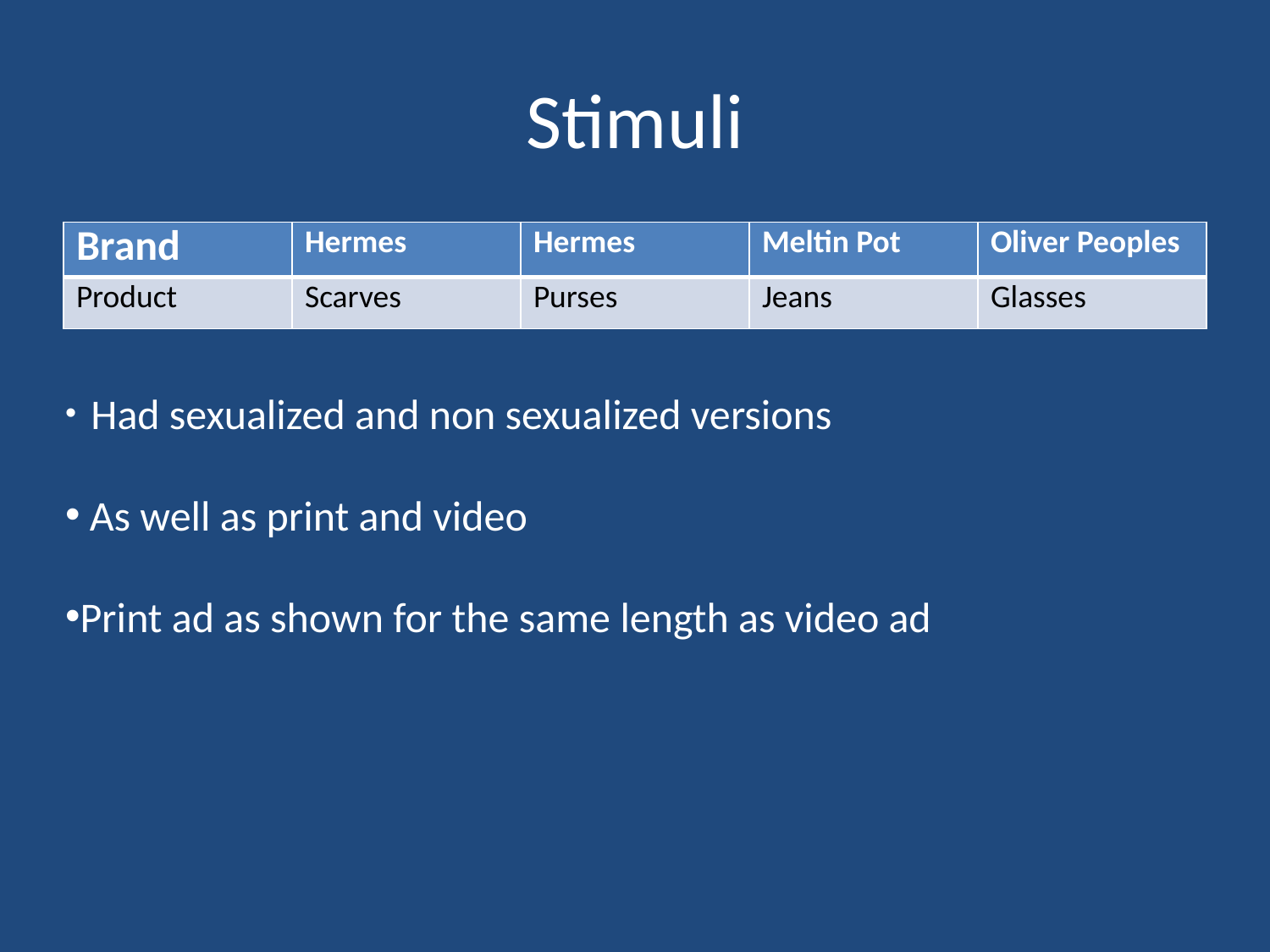

# Stimuli
| Brand | Hermes | Hermes | Meltin Pot | Oliver Peoples |
| --- | --- | --- | --- | --- |
| Product | Scarves | Purses | Jeans | Glasses |
  Had sexualized and non sexualized versions

 As well as print and video

Print ad as shown for the same length as video ad